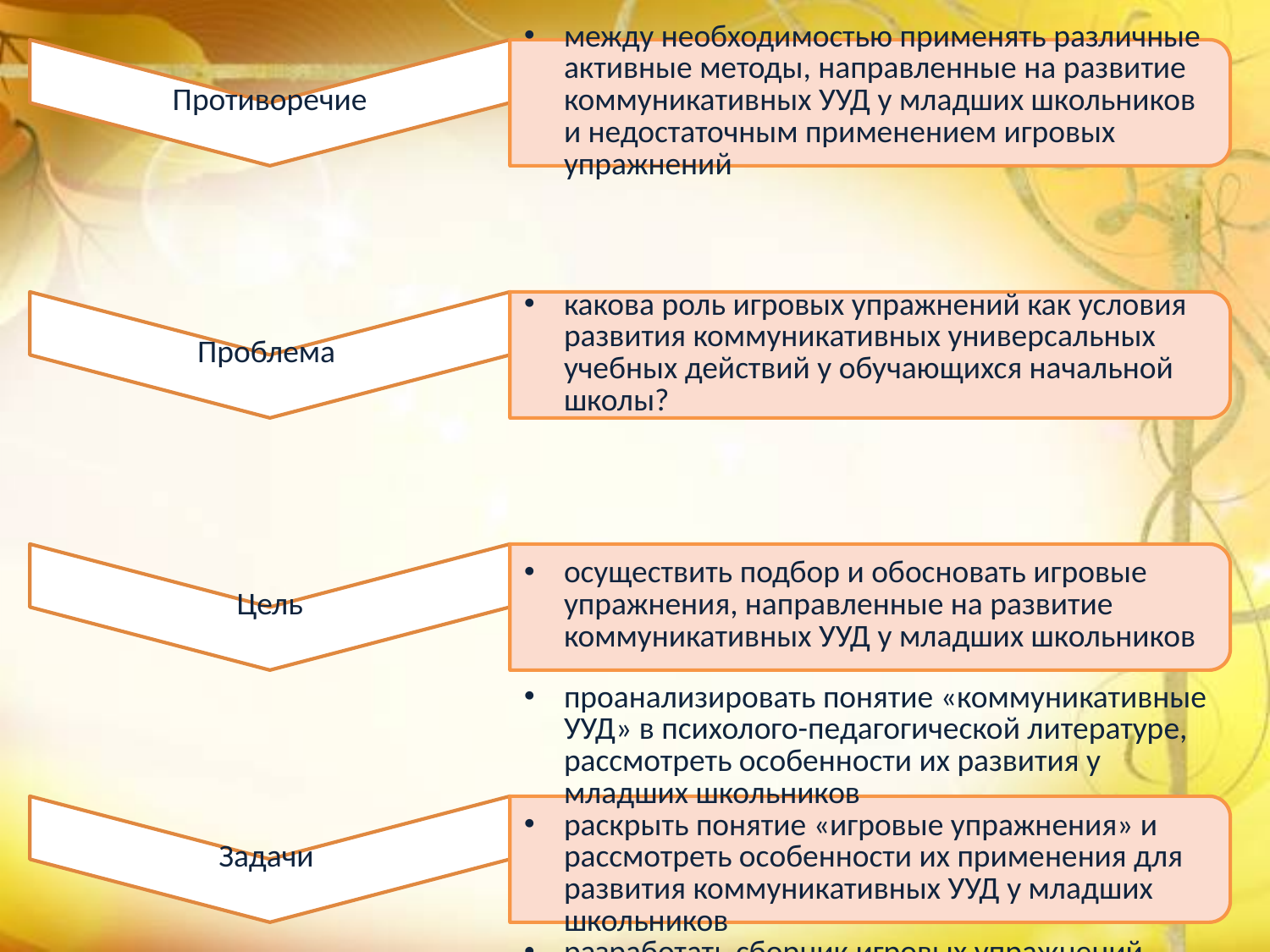

Проблема
какова роль игровых упражнений как условия развития коммуникативных универсальных учебных действий у обучающихся начальной школы?
Цель
осуществить подбор и обосновать игровые упражнения, направленные на развитие коммуникативных УУД у младших школьников
Противоречие
между необходимостью применять различные активные методы, направленные на развитие коммуникативных УУД у младших школьников и недостаточным применением игровых упражнений
Задачи
проанализировать понятие «коммуникативные УУД» в психолого-педагогической литературе, рассмотреть особенности их развития у младших школьников
раскрыть понятие «игровые упражнения» и рассмотреть особенности их применения для развития коммуникативных УУД у младших школьников